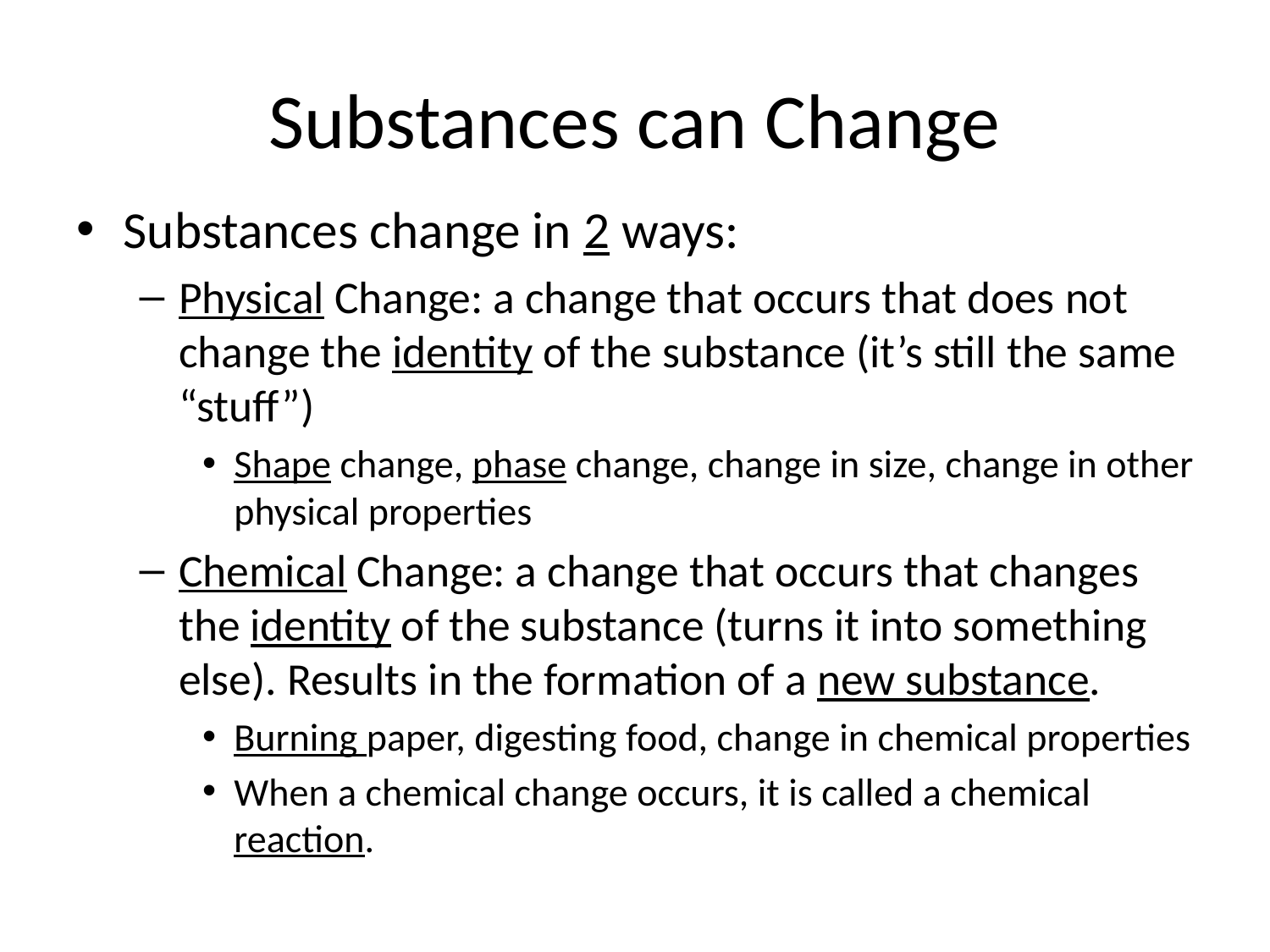

# Substances can Change
Substances change in 2 ways:
Physical Change: a change that occurs that does not change the identity of the substance (it’s still the same “stuff”)
Shape change, phase change, change in size, change in other physical properties
Chemical Change: a change that occurs that changes the identity of the substance (turns it into something else). Results in the formation of a new substance.
Burning paper, digesting food, change in chemical properties
When a chemical change occurs, it is called a chemical reaction.